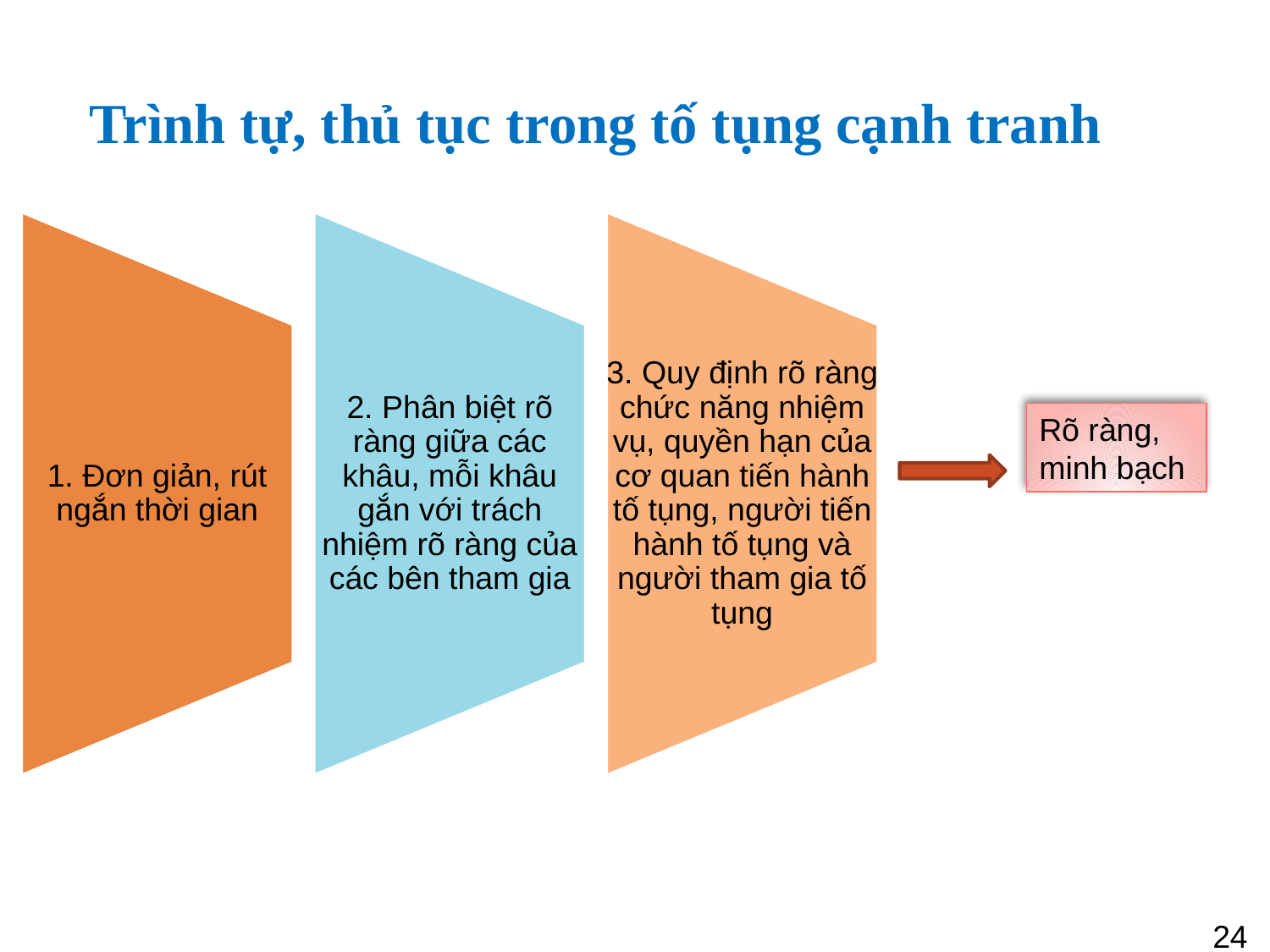

24
# Trình tự, thủ tục trong tố tụng cạnh tranh
1. Đơn giản, rút ngắn thời gian
2. Phân biệt rõ ràng giữa các khâu, mỗi khâu gắn với trách nhiệm rõ ràng của các bên tham gia
3. Quy định rõ ràng chức năng nhiệm vụ, quyền hạn của cơ quan tiến hành tố tụng, người tiến hành tố tụng và người tham gia tố tụng
Rõ ràng, minh bạch

24